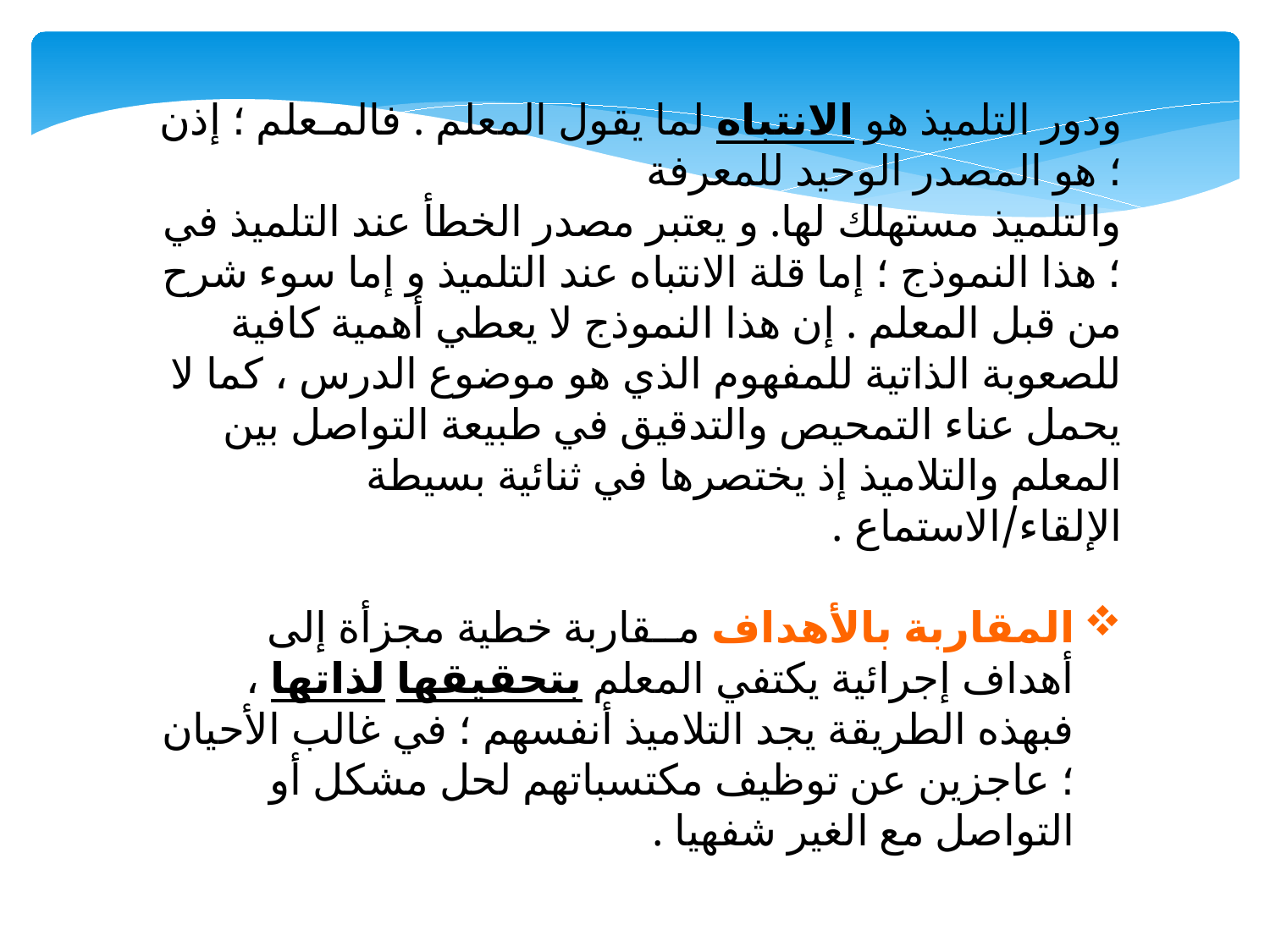

ودور التلميذ هو الانتباه لما يقول المعلم . فالمـعلم ؛ إذن ؛ هو المصدر الوحيد للمعرفة
والتلميذ مستهلك لها. و يعتبر مصدر الخطأ عند التلميذ في ؛ هذا النموذج ؛ إما قلة الانتباه عند التلميذ و إما سوء شرح من قبل المعلم . إن هذا النموذج لا يعطي أهمية كافية للصعوبة الذاتية للمفهوم الذي هو موضوع الدرس ، كما لا يحمل عناء التمحيص والتدقيق في طبيعة التواصل بين المعلم والتلاميذ إذ يختصرها في ثنائية بسيطة الإلقاء/الاستماع .

المقاربة بالأهداف مــقاربة خطية مجزأة إلى أهداف إجرائية يكتفي المعلم بتحقيقها لذاتها ، فبهذه الطريقة يجد التلاميذ أنفسهم ؛ في غالب الأحيان ؛ عاجزين عن توظيف مكتسباتهم لحل مشكل أو التواصل مع الغير شفهيا .